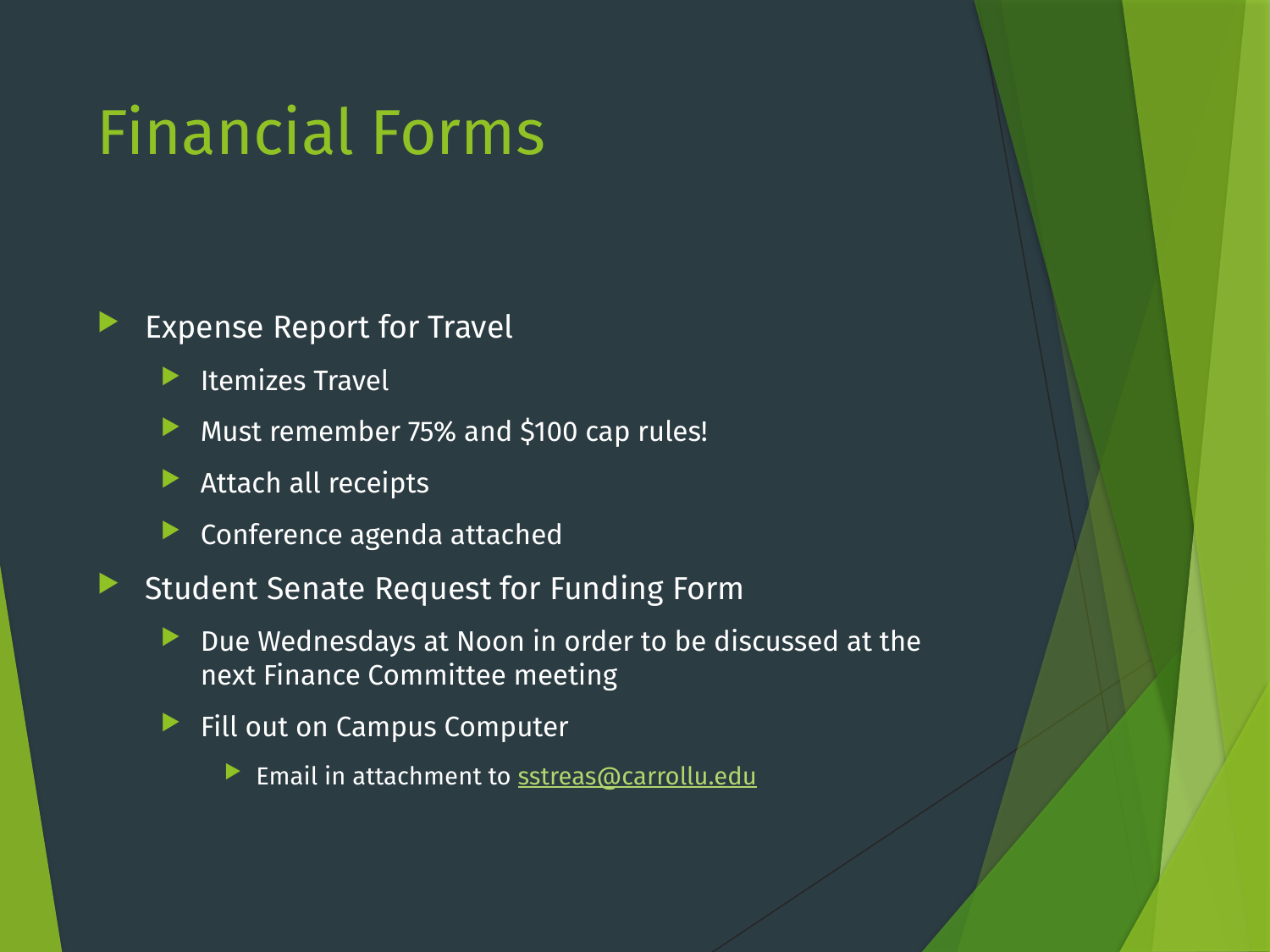

# Financial Forms
Expense Report for Travel
Itemizes Travel
Must remember 75% and $100 cap rules!
Attach all receipts
Conference agenda attached
Student Senate Request for Funding Form
Due Wednesdays at Noon in order to be discussed at the next Finance Committee meeting
Fill out on Campus Computer
Email in attachment to sstreas@carrollu.edu